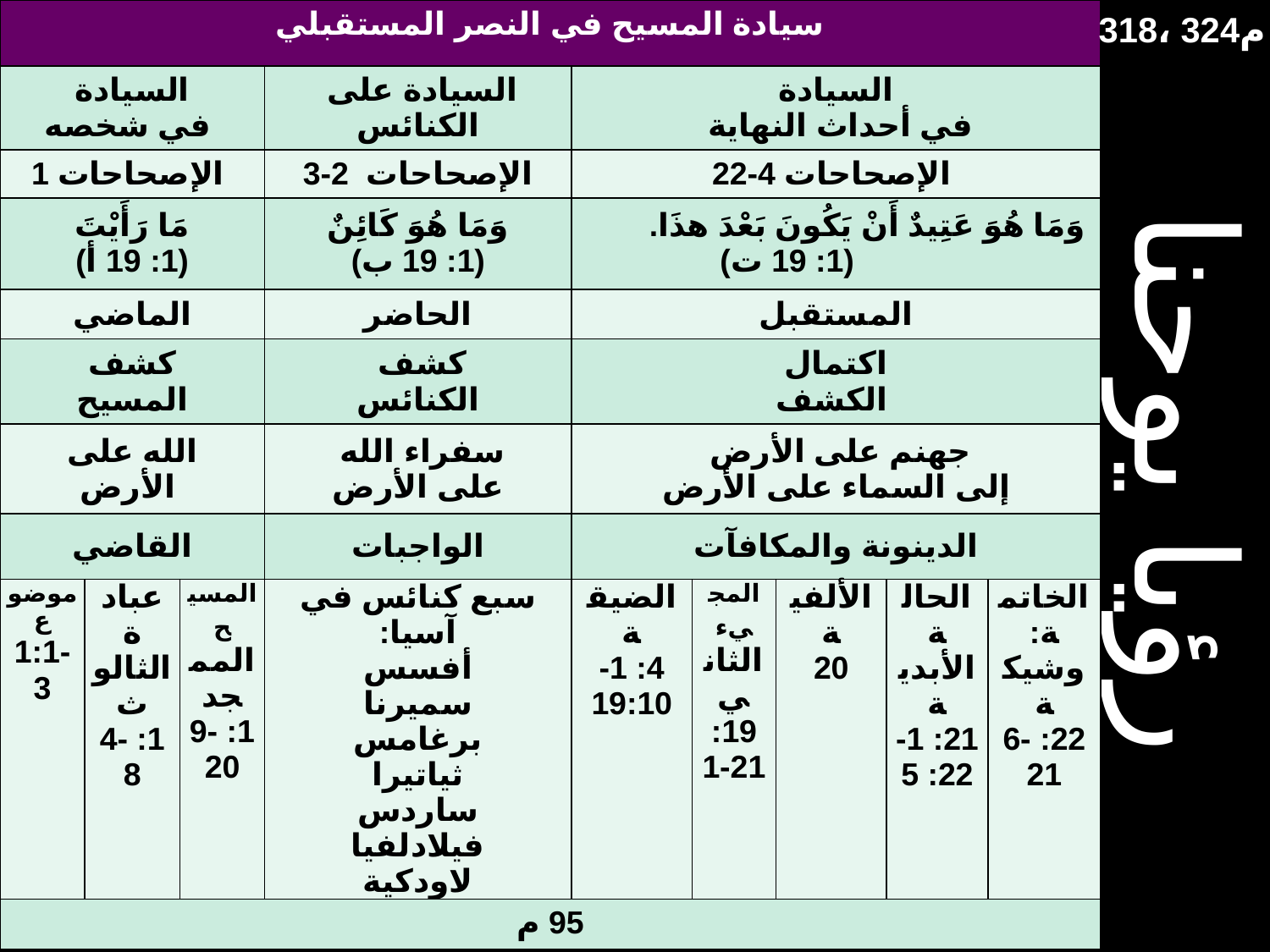

| سيادة المسيح في النصر المستقبلي |  |  |  |  |  |  |  |  |
| --- | --- | --- | --- | --- | --- | --- | --- | --- |
| السيادة في شخصه |  |  | السيادة على الكنائس | السيادة في أحداث النهاية |  |  |  |  |
| الإصحاحات 1 |  |  | الإصحاحات 2-3 | الإصحاحات 4-22 |  |  |  |  |
| مَا رَأَيْتَ (1: 19 أ) |  |  | وَمَا هُوَ كَائِنٌ (1: 19 ب) | وَمَا هُوَ عَتِيدٌ أَنْ يَكُونَ بَعْدَ هذَا. (1: 19 ت) |  |  |  |  |
| الماضي |  |  | الحاضر | المستقبل |  |  |  |  |
| كشف المسيح |  |  | كشف الكنائس | اكتمال الكشف |  |  |  |  |
| الله على الأرض |  |  | سفراء الله على الأرض | جهنم على الأرض إلى السماء على الأرض |  |  |  |  |
| القاضي |  |  | الواجبات | الدينونة والمكافآت |  |  |  |  |
| موضوع 1:1-3 | عبادة الثالوث 1: 4-8 | المسيح الممجد 1: 9-20 | سبع كنائس في آسيا: أفسس سميرنا برغامس ثياتيرا ساردس فيلادلفيا لاودكية | الضيقة 4: 1- 19:10 | المجيء الثاني 19: 1-21 | الألفية 20 | الحالة الأبدية 21: 1- 22: 5 | الخاتمة: وشيكة 22: 6-21 |
| 95 م |  |  |  |  |  |  |  |  |
318، 324م
# رؤيا يوحنا